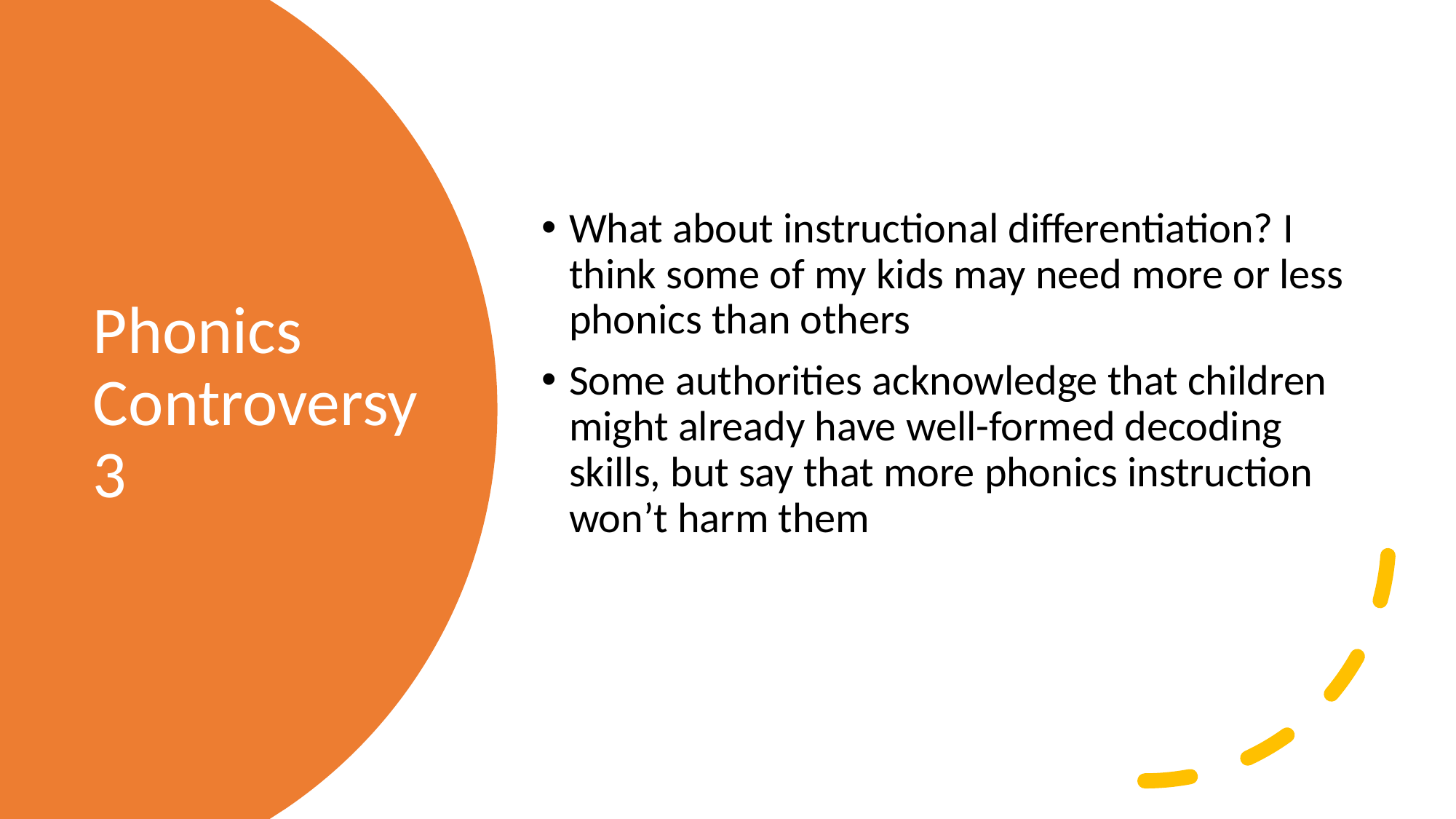

What about instructional differentiation? I think some of my kids may need more or less phonics than others
Some authorities acknowledge that children might already have well-formed decoding skills, but say that more phonics instruction won’t harm them

# Phonics Controversy 3